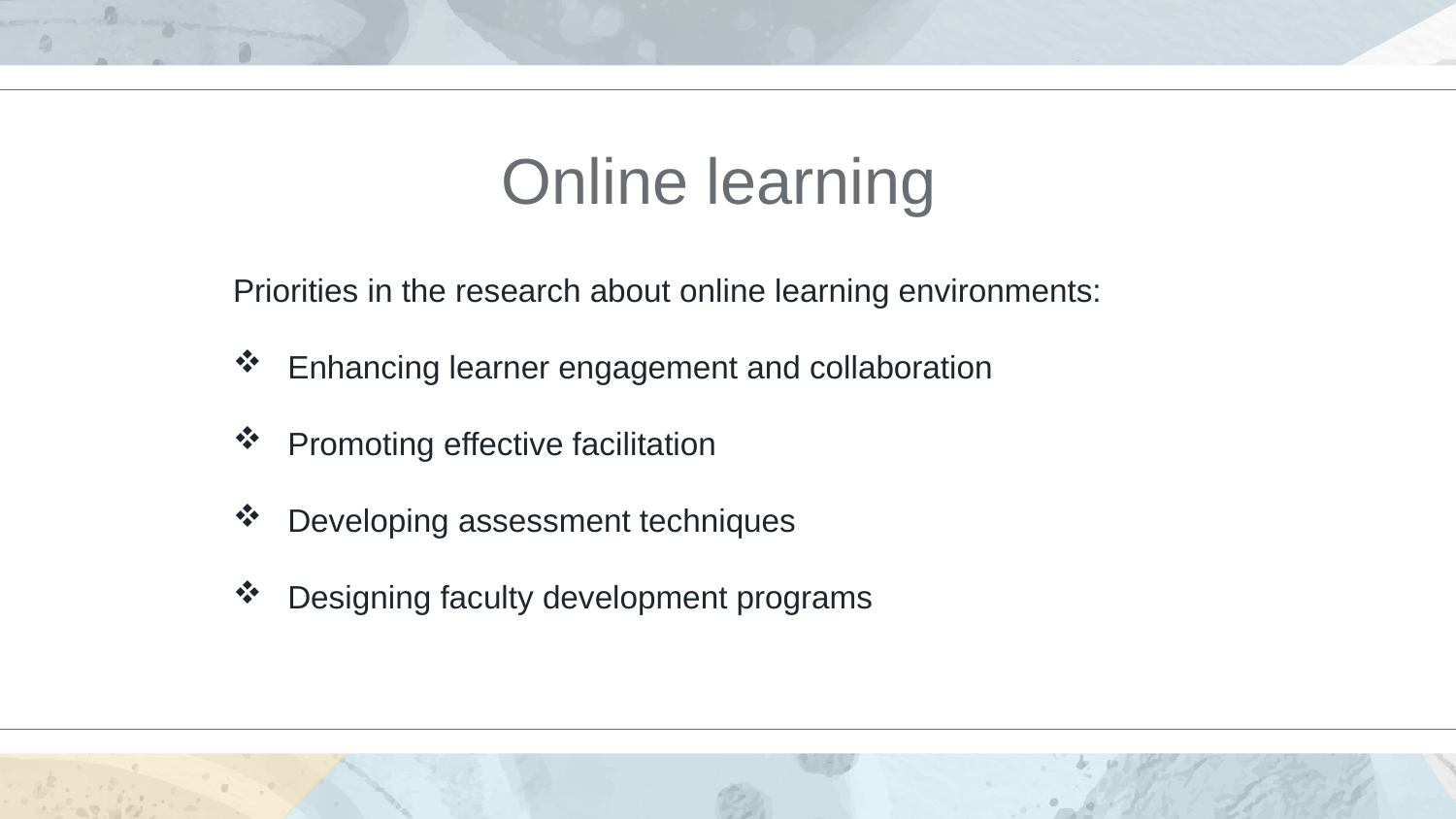

# Online learning
Priorities in the research about online learning environments:
Enhancing learner engagement and collaboration
Promoting effective facilitation
Developing assessment techniques
Designing faculty development programs